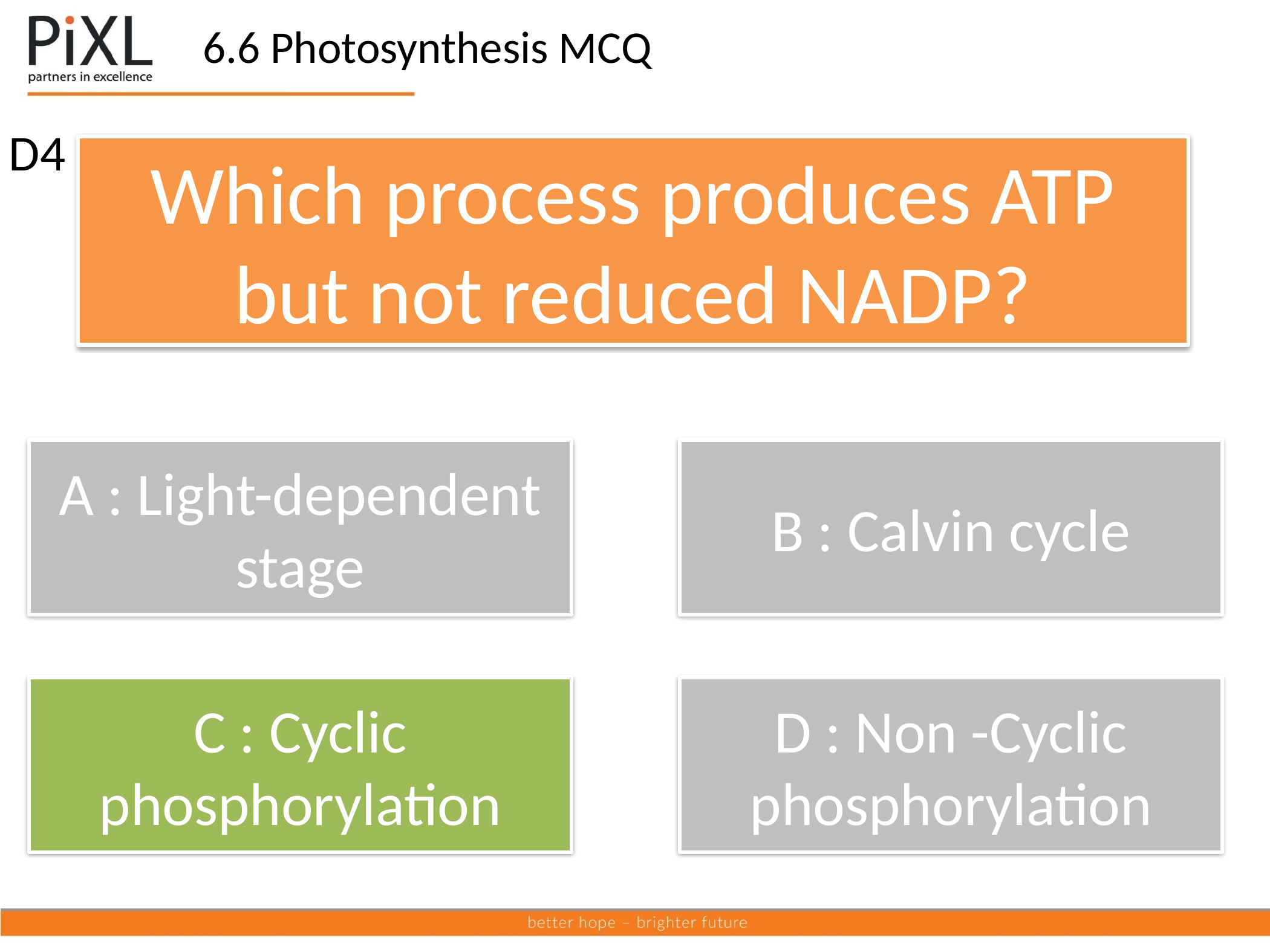

6.6 Photosynthesis MCQ
D4
Which process produces ATP but not reduced NADP?
A : Light-dependent stage
B : Calvin cycle
C : Cyclic phosphorylation
D : Non -Cyclic phosphorylation